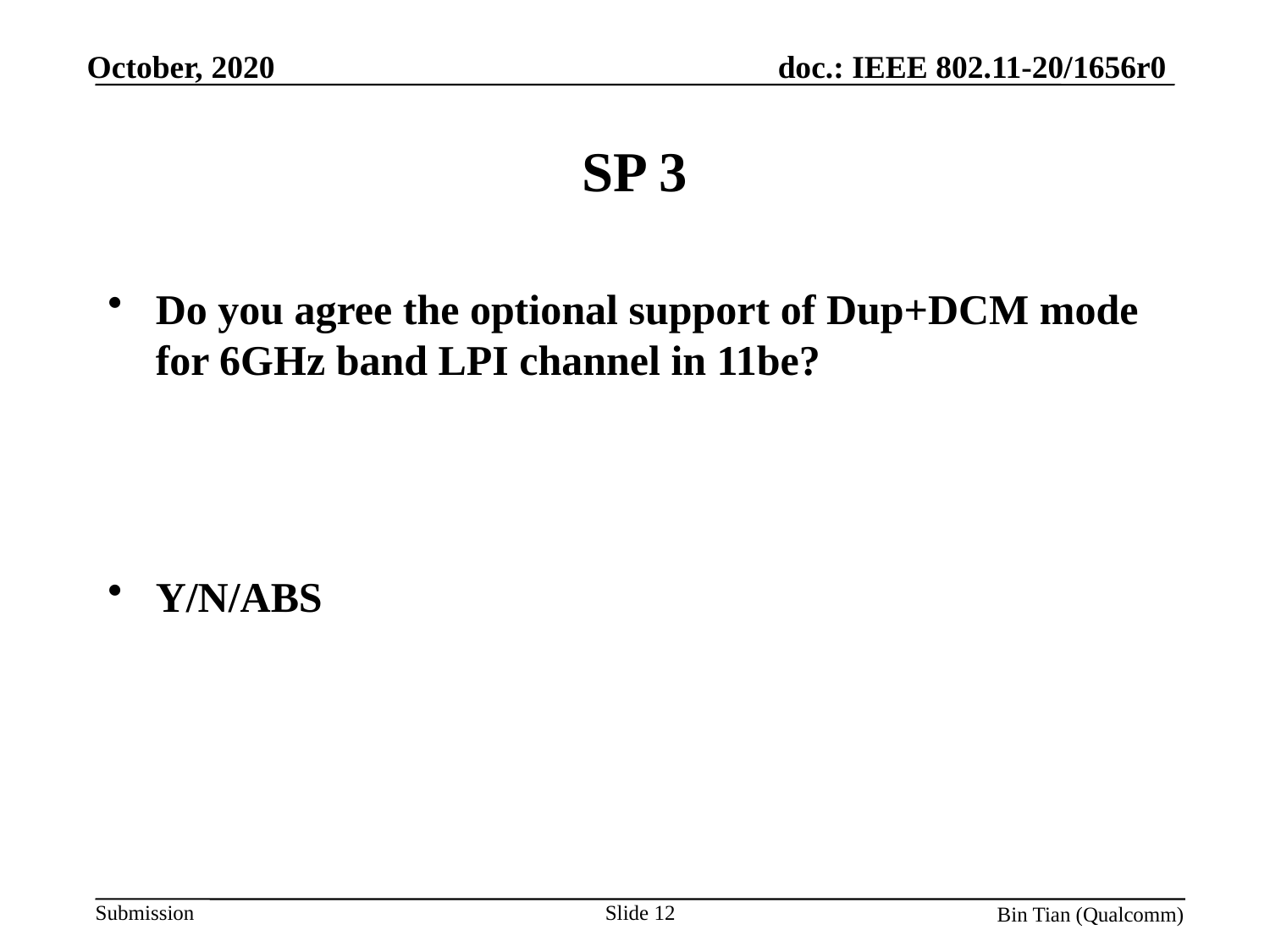

# SP 3
Do you agree the optional support of Dup+DCM mode for 6GHz band LPI channel in 11be?

Y/N/ABS
Slide 12